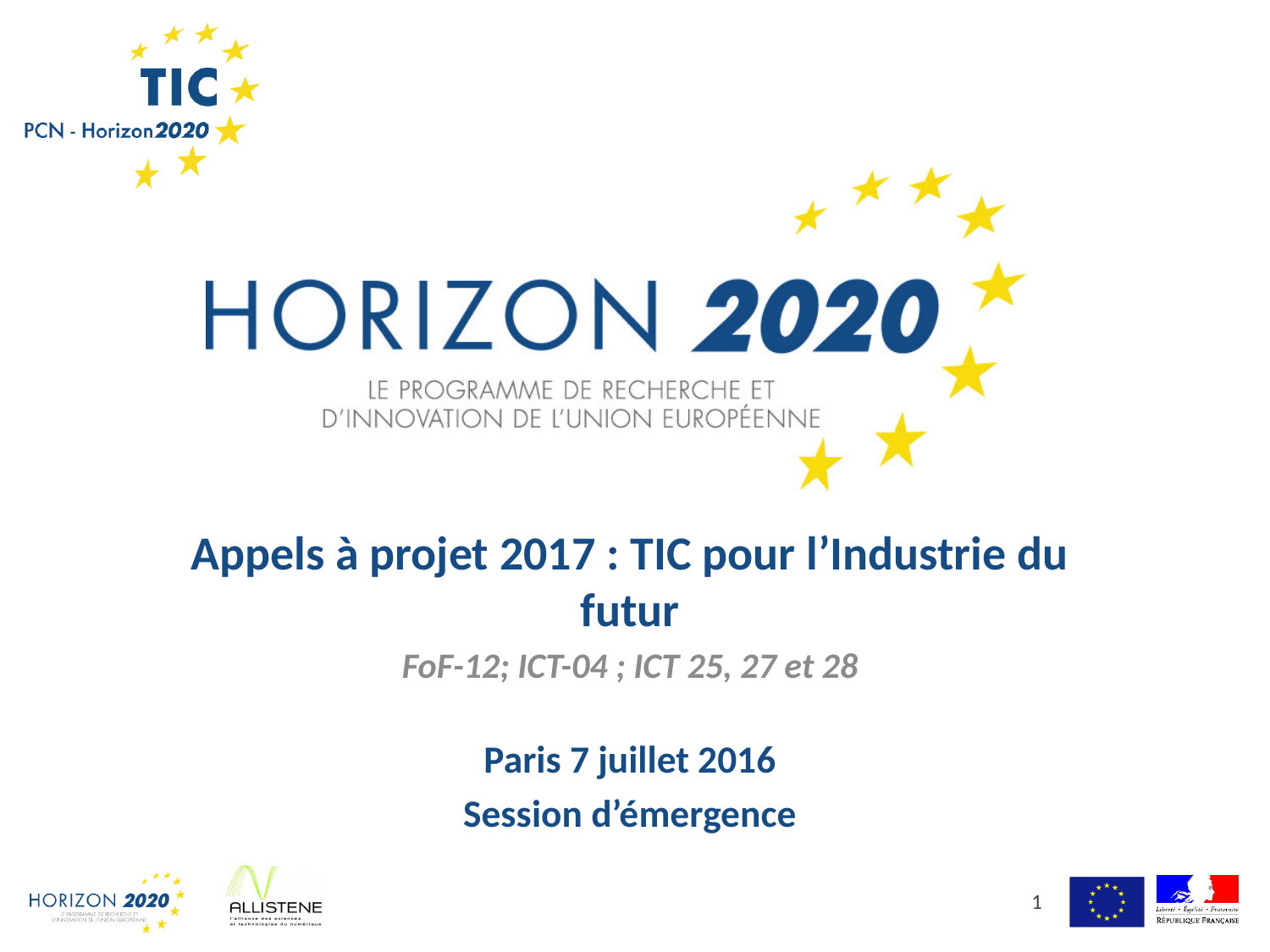

Appels à projet 2017 : TIC pour l’Industrie du futur
FoF-12; ICT-04 ; ICT 25, 27 et 28

Paris 7 juillet 2016
Session d’émergence
1